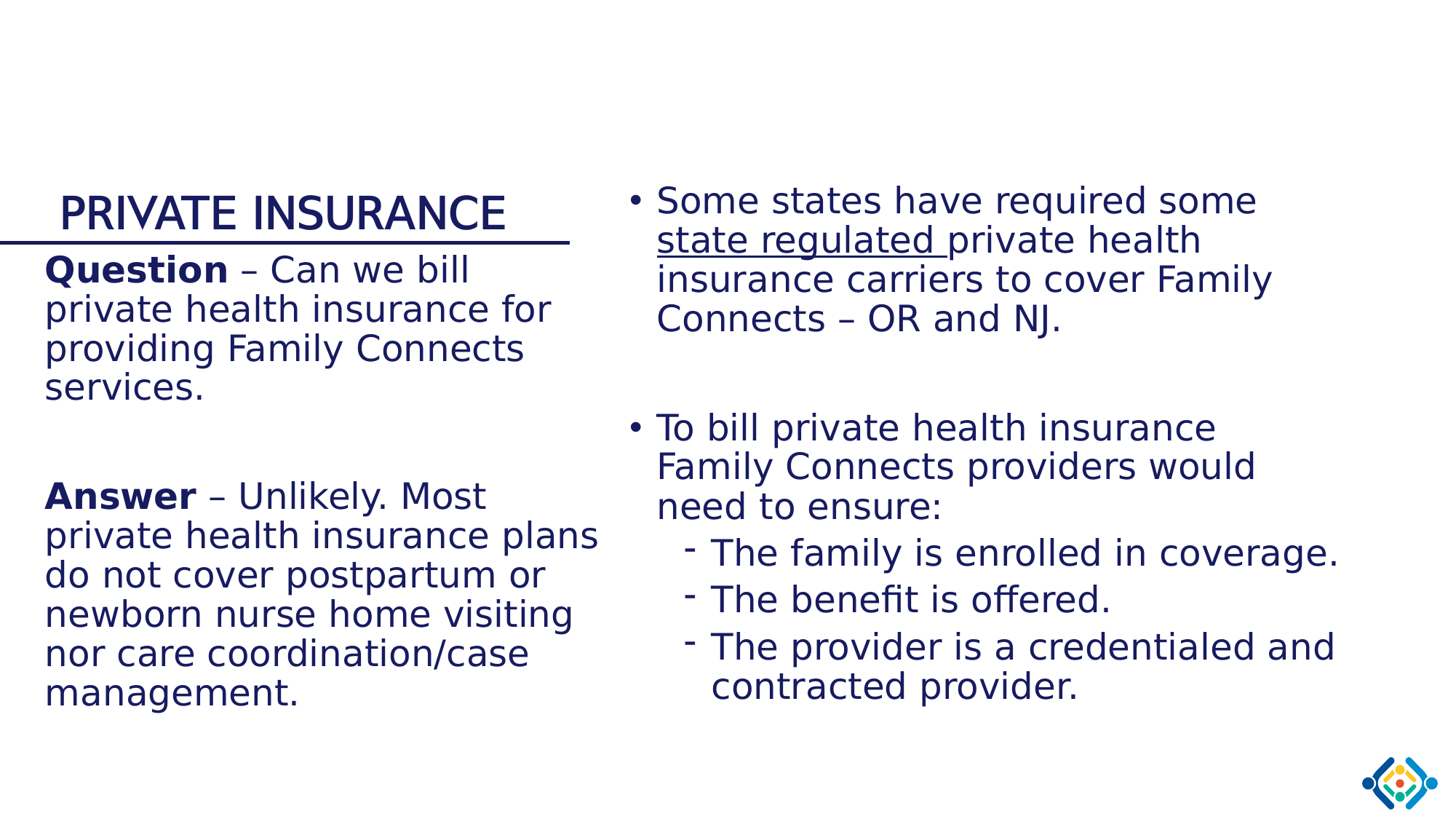

# Private Insurance

Some states have required some state regulated private health insurance carriers to cover Family Connects – OR and NJ.

To bill private health insurance Family Connects providers would need to ensure:
The family is enrolled in coverage.
The benefit is offered.
The provider is a credentialed and contracted provider.

Question – Can we bill private health insurance for providing Family Connects services.

Answer – Unlikely. Most private health insurance plans do not cover postpartum or newborn nurse home visiting nor care coordination/case management.